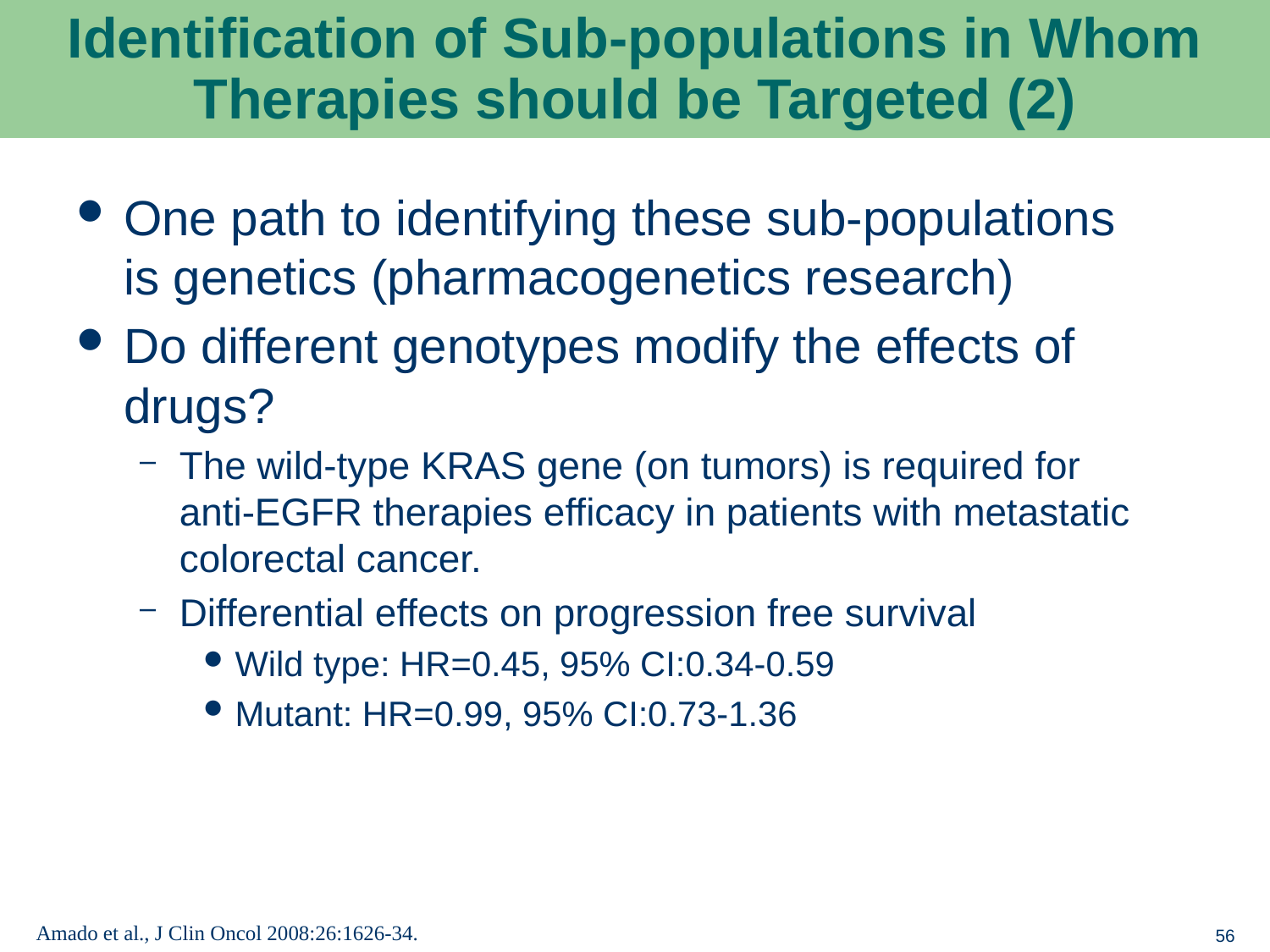

# Identification of Sub-populations in Whom Therapies should be Targeted (2)
One path to identifying these sub-populations is genetics (pharmacogenetics research)
Do different genotypes modify the effects of drugs?
The wild-type KRAS gene (on tumors) is required for anti-EGFR therapies efficacy in patients with metastatic colorectal cancer.
Differential effects on progression free survival
Wild type: HR=0.45, 95% CI:0.34-0.59
Mutant: HR=0.99, 95% CI:0.73-1.36

Amado et al., J Clin Oncol 2008:26:1626-34.